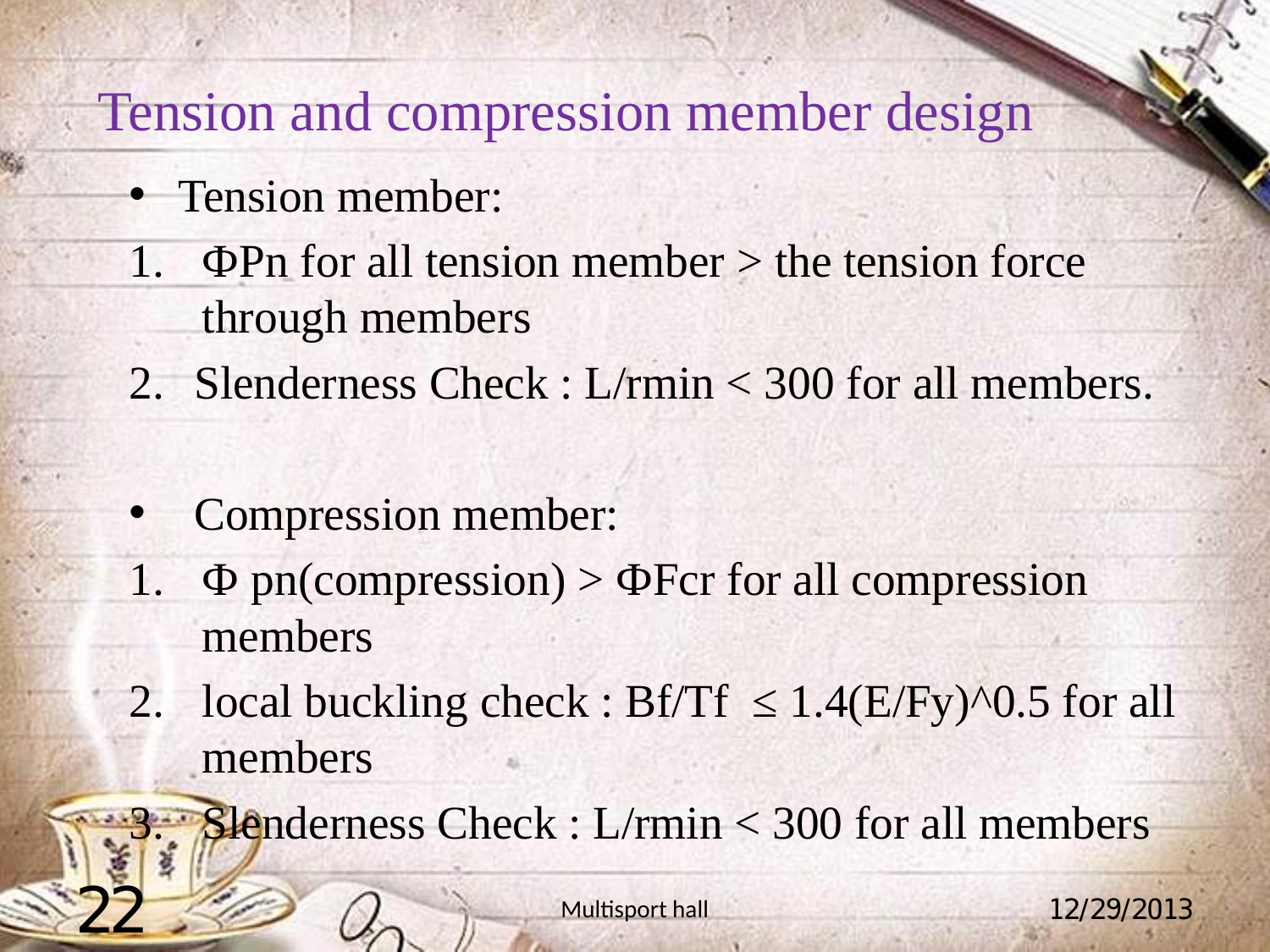

# Tension and compression member design
Tension member:
ФPn for all tension member > the tension force through members
Slenderness Check : L/rmin < 300 for all members.

Compression member:
Ф pn(compression) > ФFcr for all compression members
local buckling check : Bf/Tf  ≤ 1.4(E/Fy)^0.5 for all members
Slenderness Check : L/rmin < 300 for all members

22
Multisport hall
12/29/2013